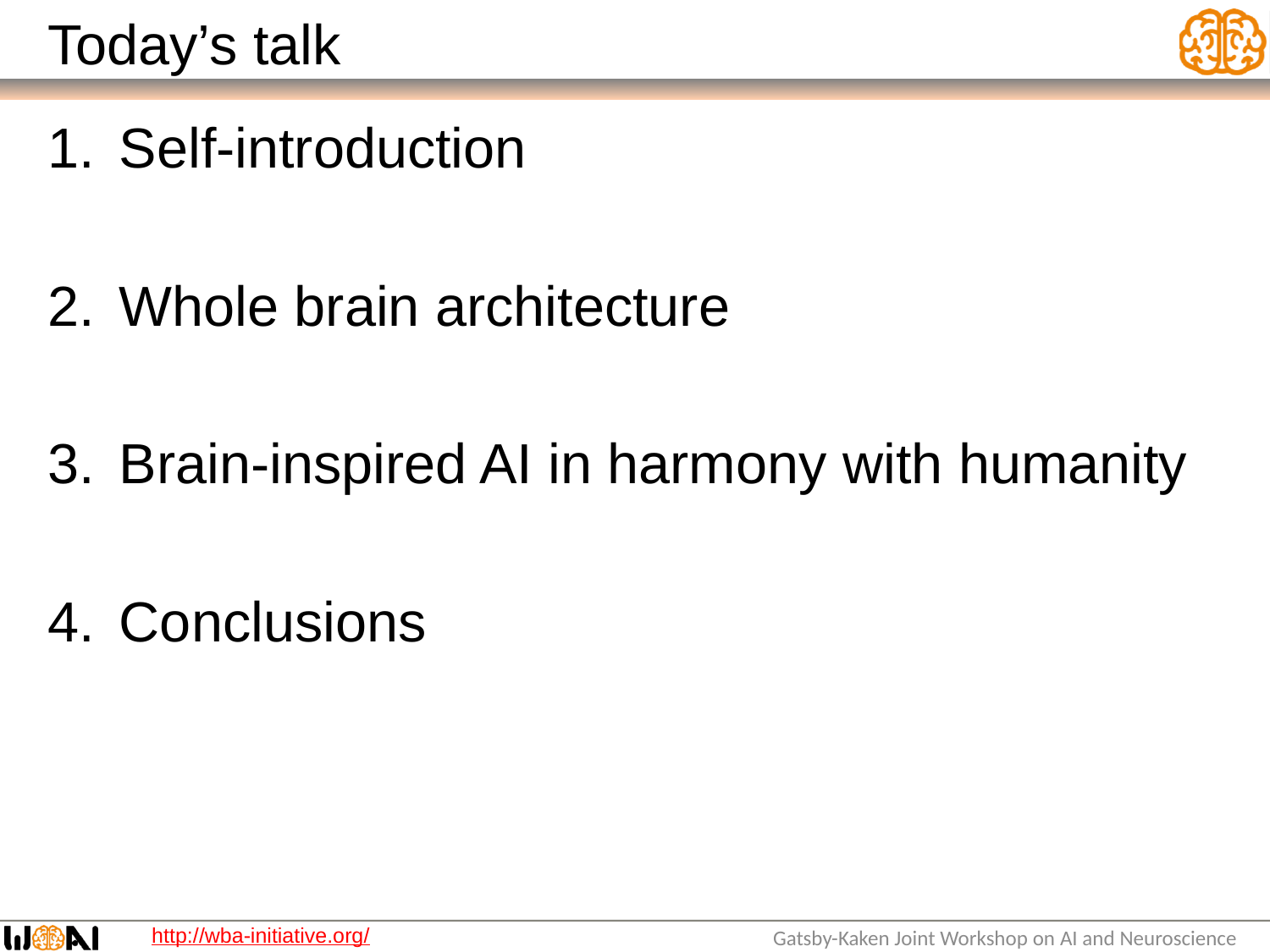

# Today’s talk
Self-introduction

Whole brain architecture

Brain-inspired AI in harmony with humanity

Conclusions
Gatsby-Kaken Joint Workshop on AI and Neuroscience